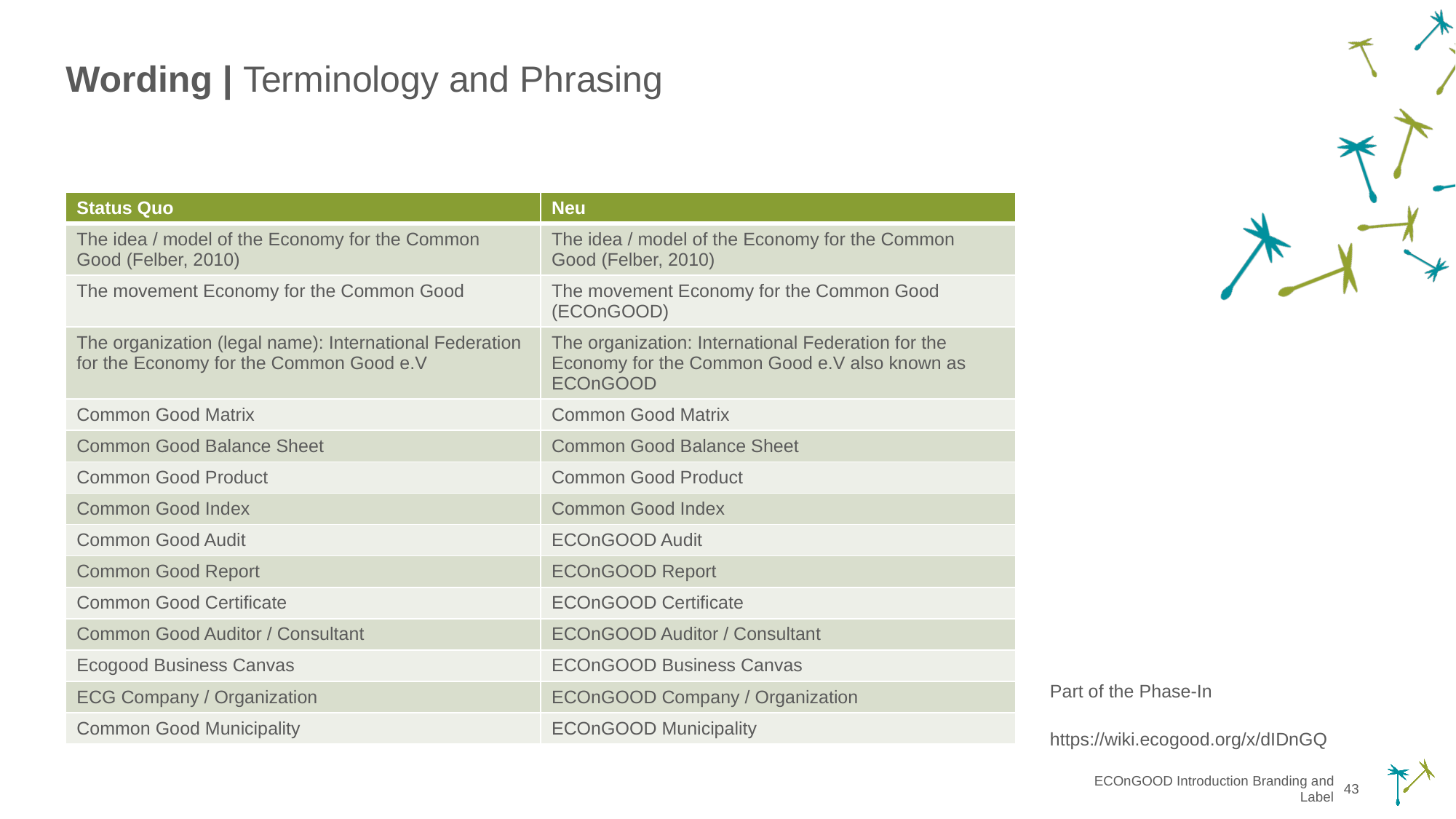

# Wording | Terminology and Phrasing
| Status Quo | Neu |
| --- | --- |
| The idea / model of the Economy for the Common Good (Felber, 2010) | The idea / model of the Economy for the Common Good (Felber, 2010) |
| The movement Economy for the Common Good | The movement Economy for the Common Good (ECOnGOOD) |
| The organization (legal name): International Federation for the Economy for the Common Good e.V | The organization: International Federation for the Economy for the Common Good e.V also known as ECOnGOOD |
| Common Good Matrix | Common Good Matrix |
| Common Good Balance Sheet | Common Good Balance Sheet |
| Common Good Product | Common Good Product |
| Common Good Index | Common Good Index |
| Common Good Audit | ECOnGOOD Audit |
| Common Good Report | ECOnGOOD Report |
| Common Good Certificate | ECOnGOOD Certificate |
| Common Good Auditor / Consultant | ECOnGOOD Auditor / Consultant |
| Ecogood Business Canvas | ECOnGOOD Business Canvas |
| ECG Company / Organization | ECOnGOOD Company / Organization |
| Common Good Municipality | ECOnGOOD Municipality |
Part of the Phase-In
https://wiki.ecogood.org/x/dIDnGQ
ECOnGOOD Introduction Branding and Label
43